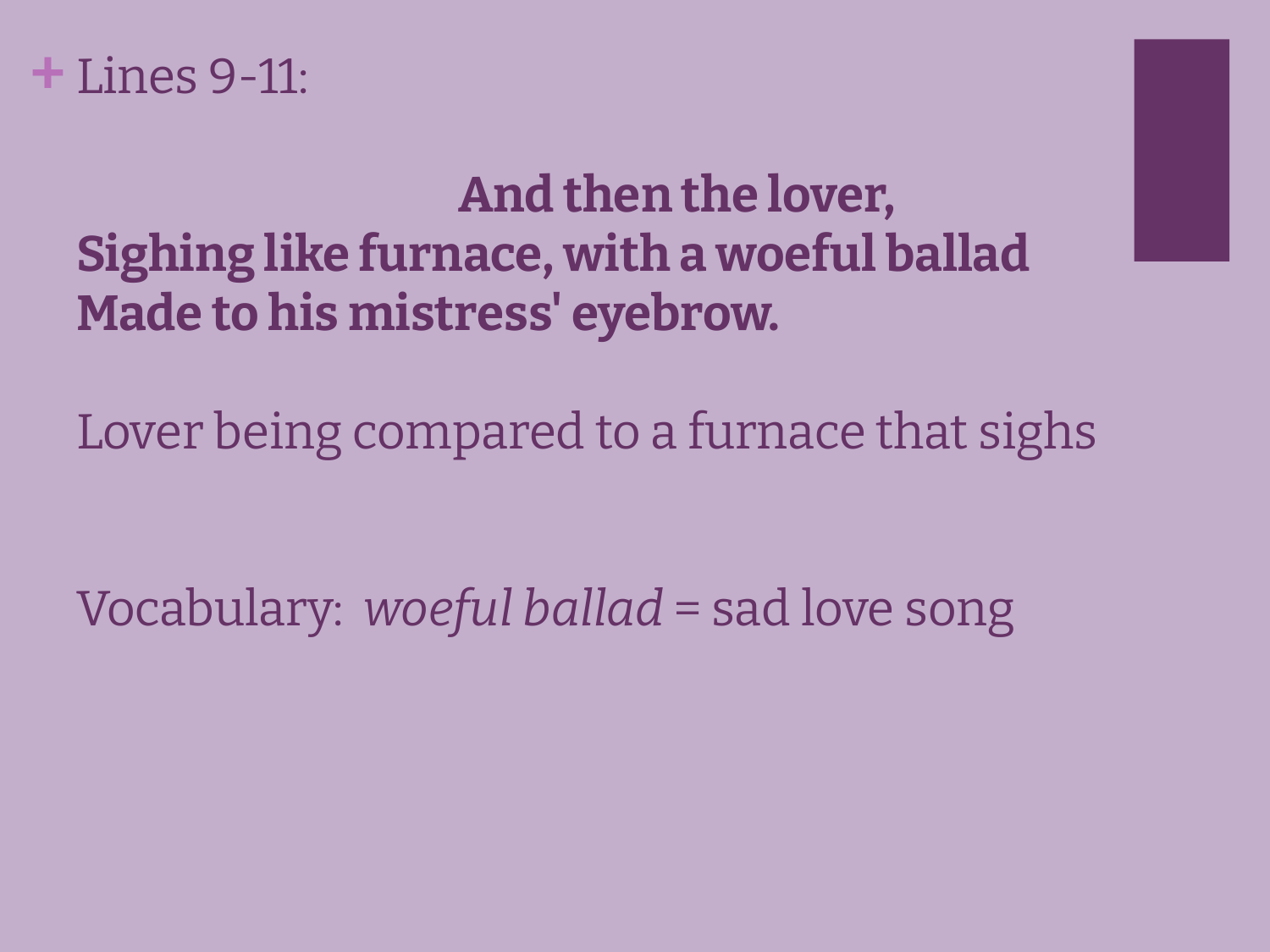

# Lines 9-11: And then the lover, Sighing like furnace, with a woeful ballad Made to his mistress' eyebrow. Lover being compared to a furnace that sighs Vocabulary:  woeful ballad = sad love song